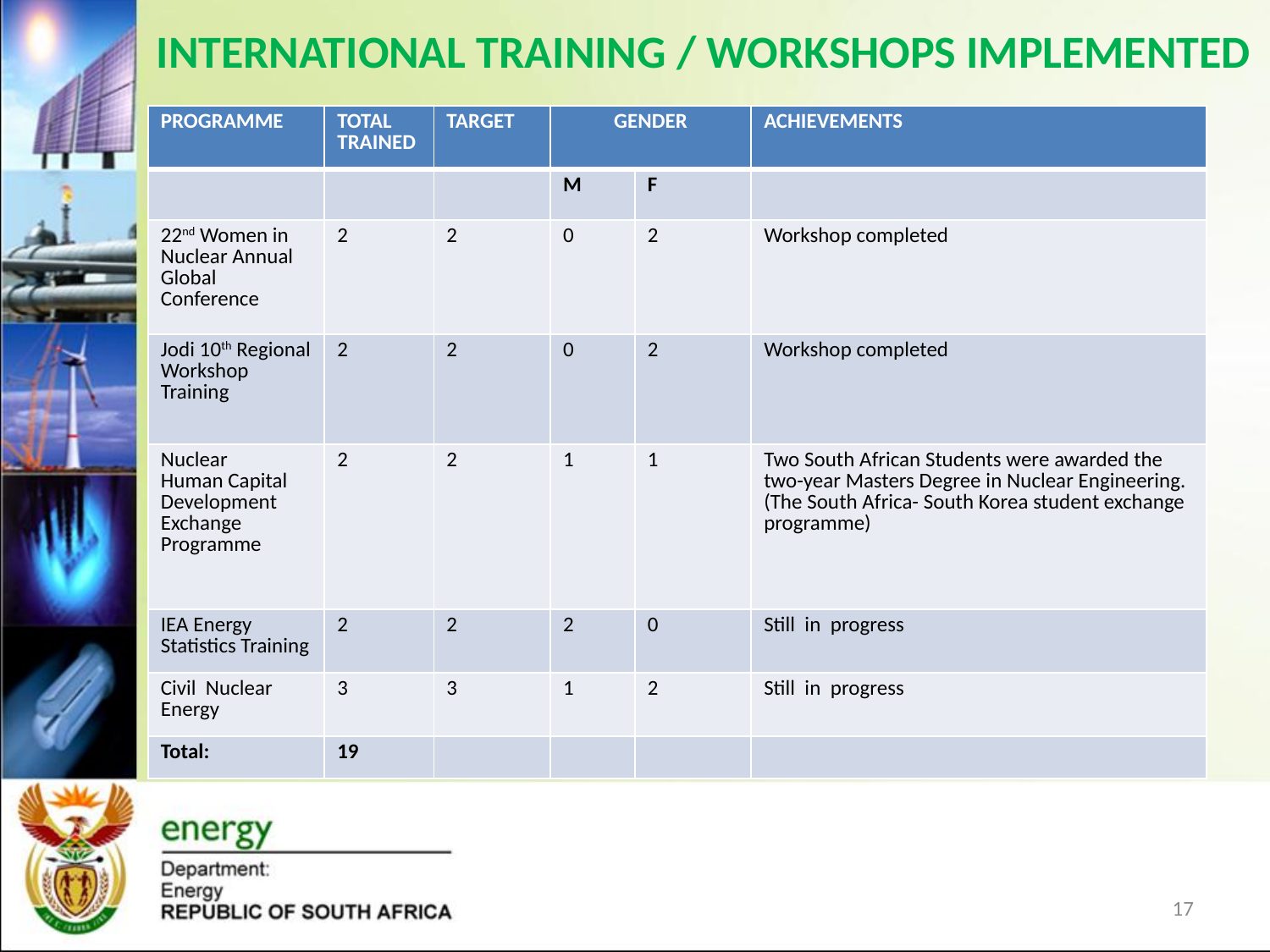

# INTERNATIONAL TRAINING / WORKSHOPS IMPLEMENTED

| PROGRAMME | TOTAL TRAINED | TARGET | GENDER |  | ACHIEVEMENTS |
| --- | --- | --- | --- | --- | --- |
|  |  |  | M | F |  |
| 22nd Women in Nuclear Annual Global Conference | 2 | 2 | 0 | 2 | Workshop completed |
| Jodi 10th Regional Workshop Training | 2 | 2 | 0 | 2 | Workshop completed |
| Nuclear Human Capital Development Exchange Programme | 2 | 2 | 1 | 1 | Two South African Students were awarded the two-year Masters Degree in Nuclear Engineering. (The South Africa- South Korea student exchange programme) |
| IEA Energy Statistics Training | 2 | 2 | 2 | 0 | Still in progress |
| Civil Nuclear Energy | 3 | 3 | 1 | 2 | Still in progress |
| Total: | 19 |  |  |  |  |

O
17